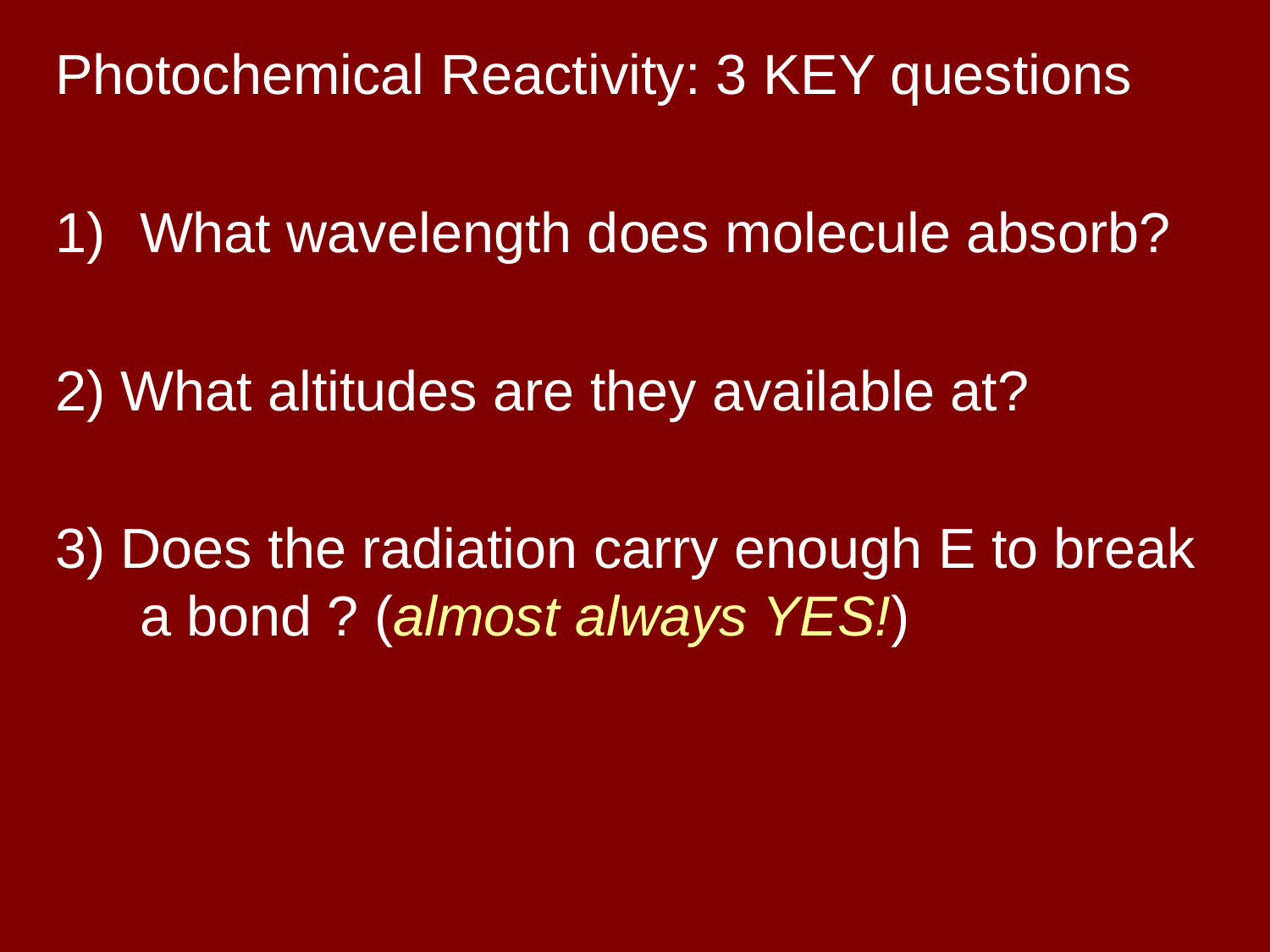

Photochemical Reactivity: 3 KEY questions

What wavelength does molecule absorb?

2) What altitudes are they available at?

3) Does the radiation carry enough E to break a bond ? (almost always YES!)